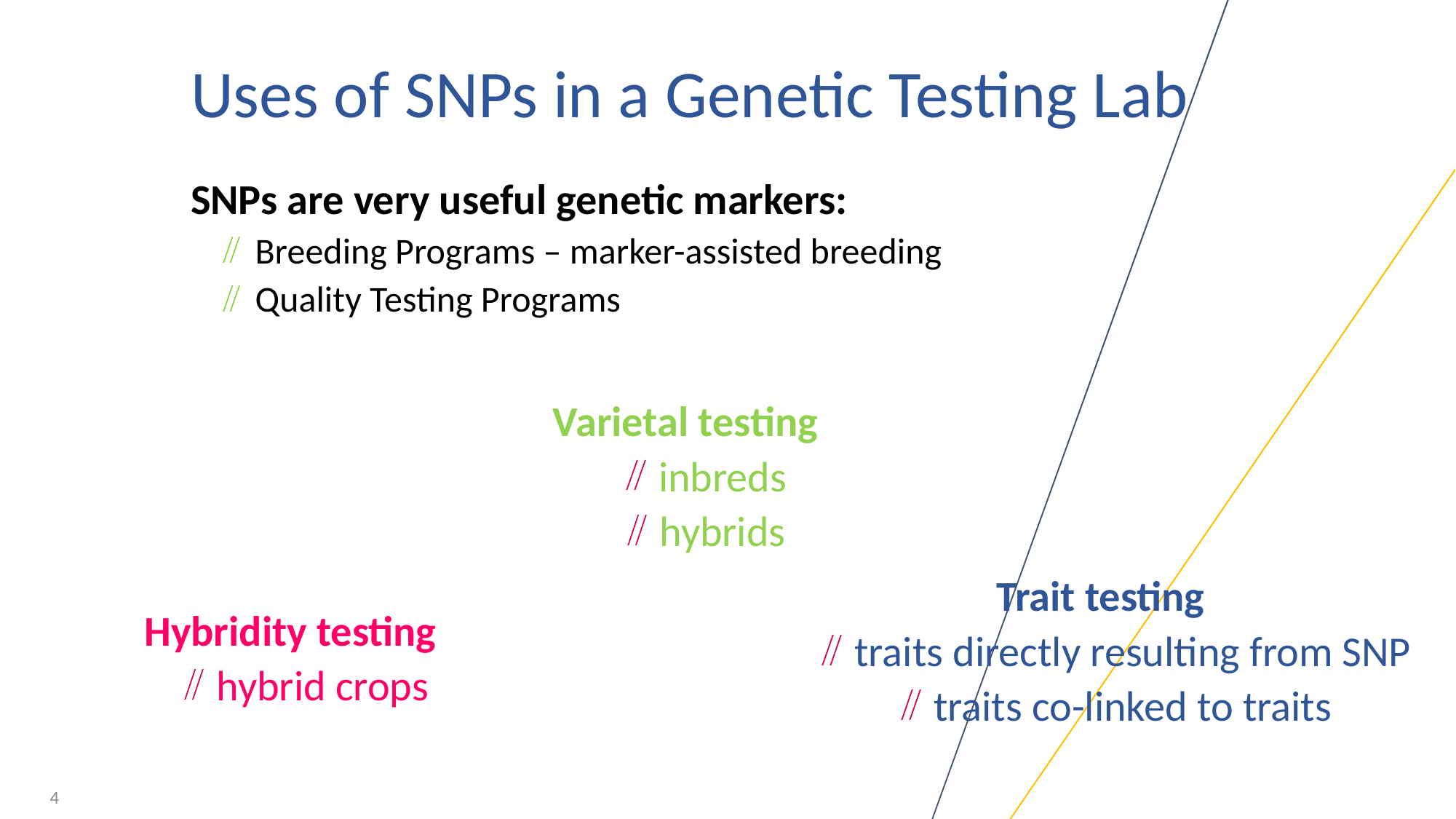

Uses of SNPs in a Genetic Testing Lab
SNPs are very useful genetic markers:
Breeding Programs – marker-assisted breeding
Quality Testing Programs

Varietal testing
inbreds
hybrids

Trait testing
traits directly resulting from SNP
traits co-linked to traits

Hybridity testing
hybrid crops

4